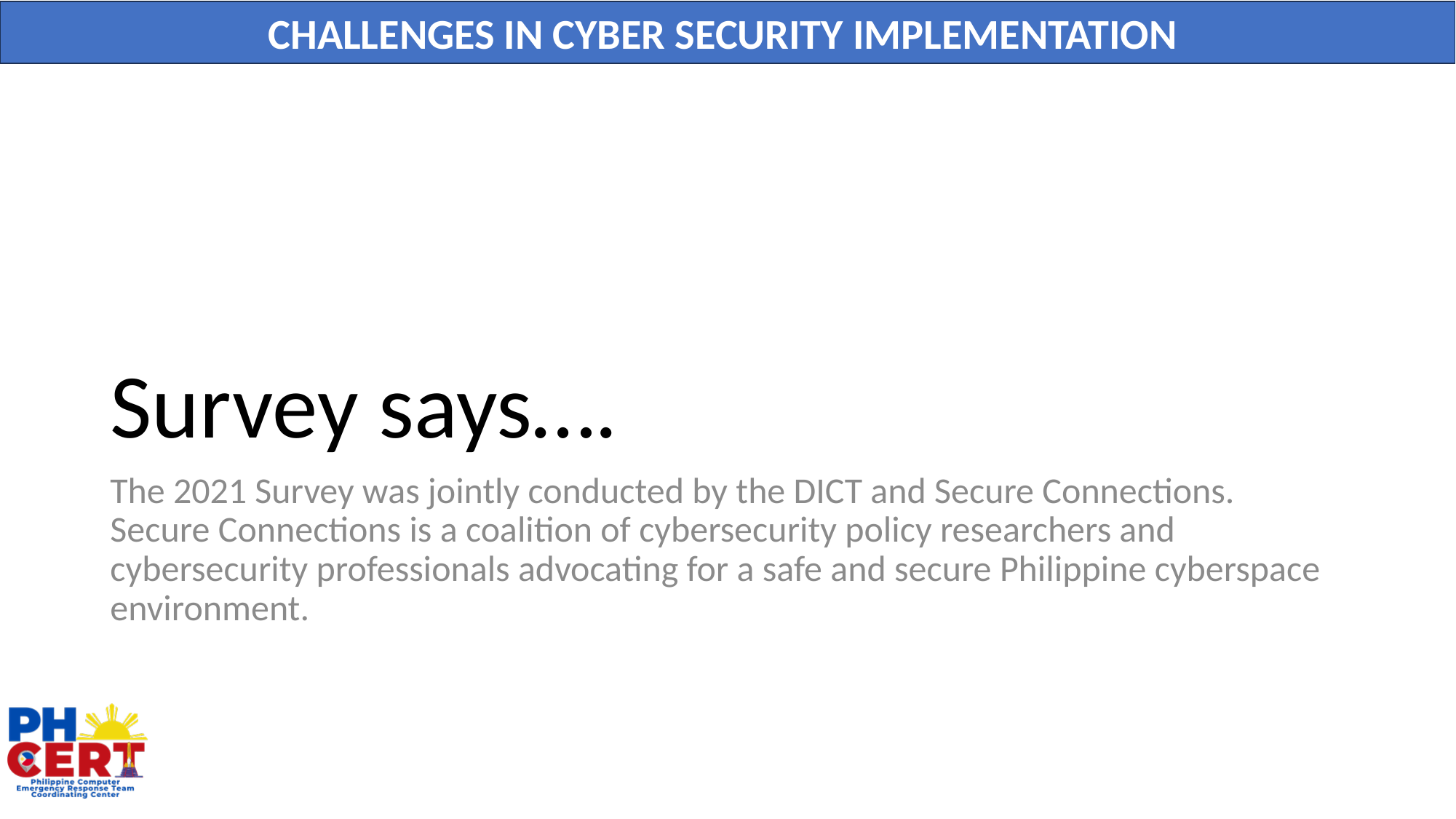

CHALLENGES IN CYBER SECURITY IMPLEMENTATION
# Survey says….
The 2021 Survey was jointly conducted by the DICT and Secure Connections.  Secure Connections is a coalition of cybersecurity policy researchers and cybersecurity professionals advocating for a safe and secure Philippine cyberspace environment.